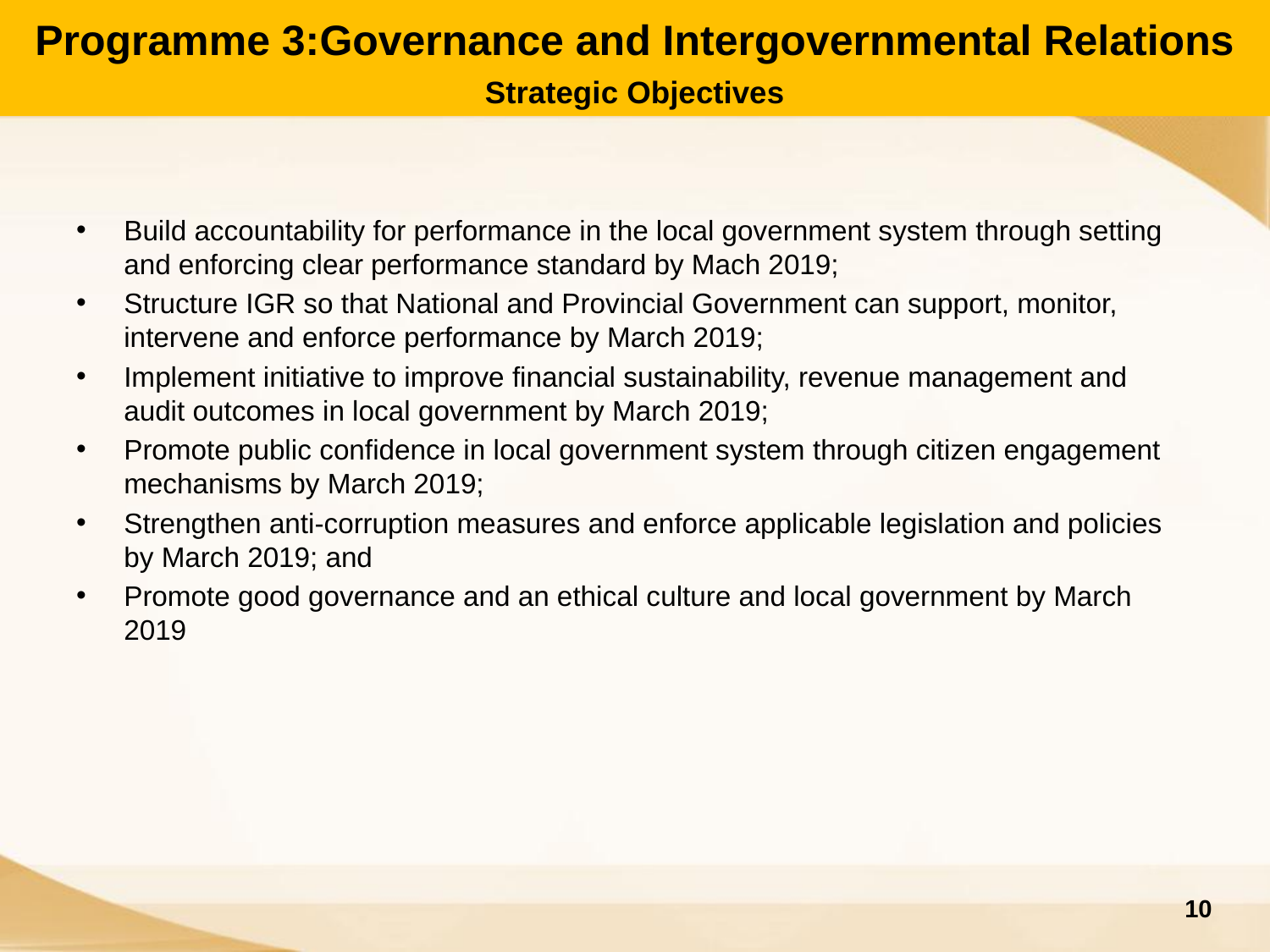

# Programme 3:Governance and Intergovernmental Relations
Strategic Objectives
Build accountability for performance in the local government system through setting and enforcing clear performance standard by Mach 2019;
Structure IGR so that National and Provincial Government can support, monitor, intervene and enforce performance by March 2019;
Implement initiative to improve financial sustainability, revenue management and audit outcomes in local government by March 2019;
Promote public confidence in local government system through citizen engagement mechanisms by March 2019;
Strengthen anti-corruption measures and enforce applicable legislation and policies by March 2019; and
Promote good governance and an ethical culture and local government by March 2019

10